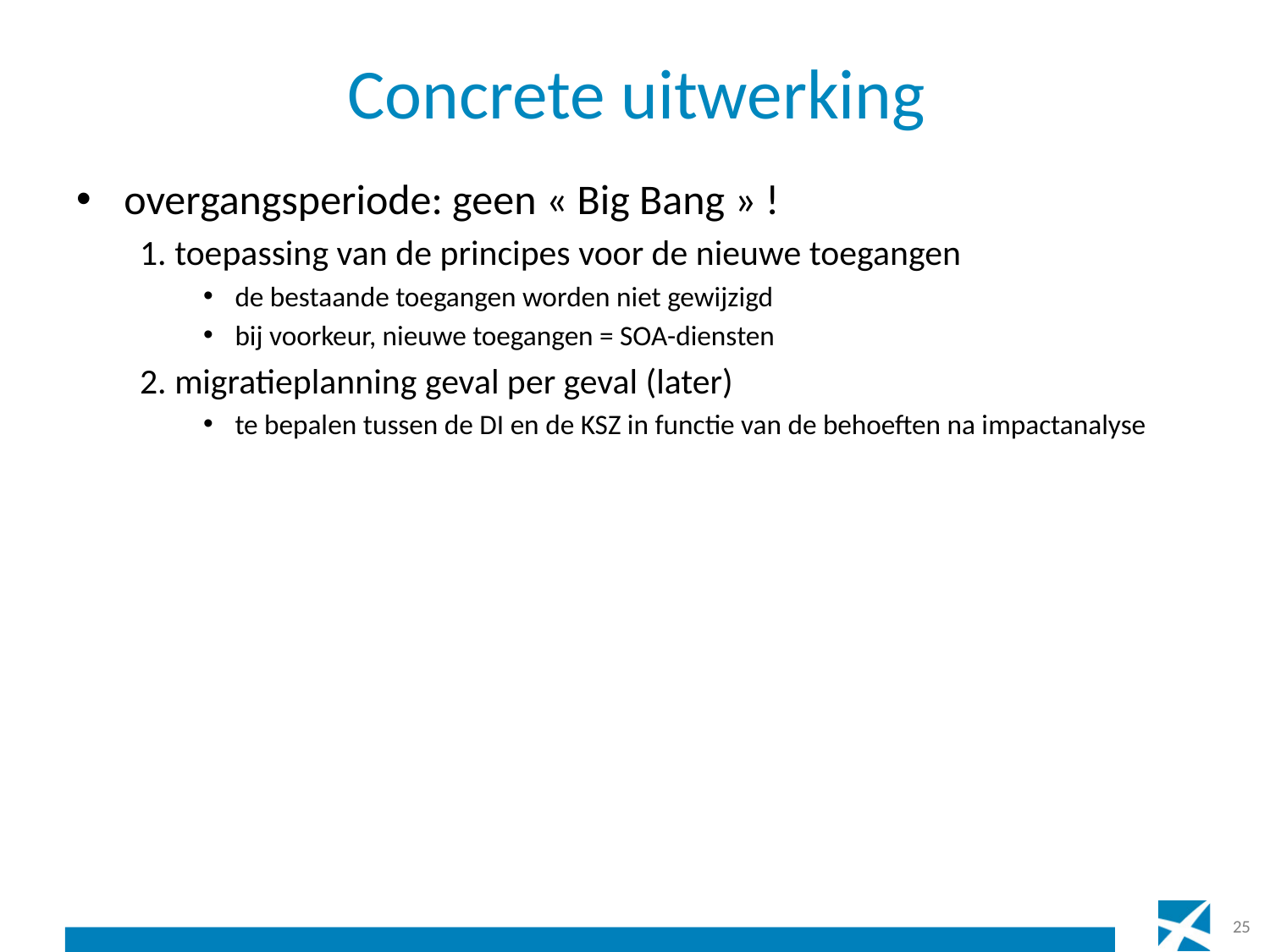

# Concrete uitwerking
overgangsperiode: geen « Big Bang » !
1. toepassing van de principes voor de nieuwe toegangen
de bestaande toegangen worden niet gewijzigd
bij voorkeur, nieuwe toegangen = SOA-diensten
2. migratieplanning geval per geval (later)
te bepalen tussen de DI en de KSZ in functie van de behoeften na impactanalyse

25